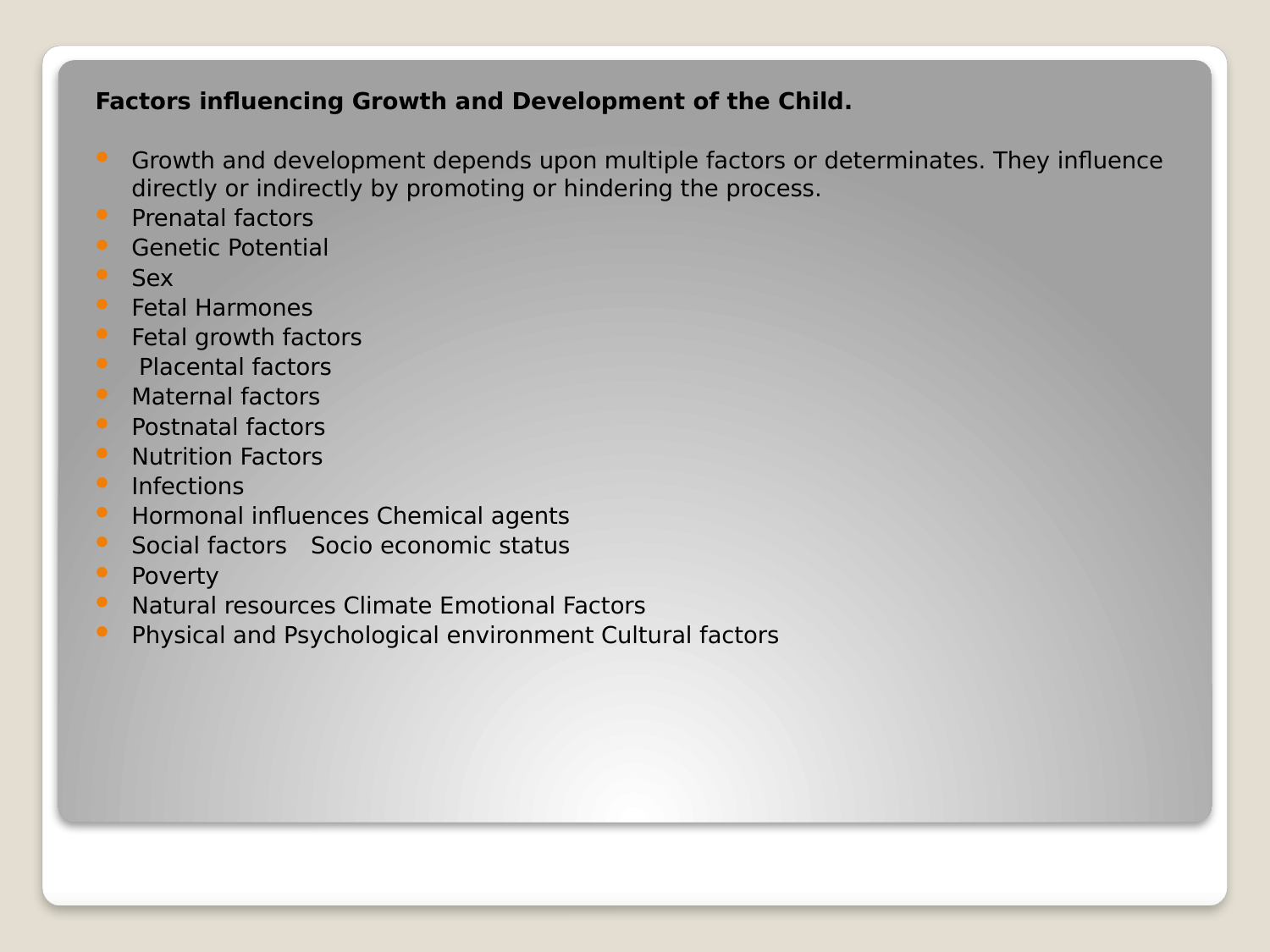

Factors influencing Growth and Development of the Child.

Growth and development depends upon multiple factors or determinates. They influence directly or indirectly by promoting or hindering the process.
Prenatal factors
Genetic Potential
Sex
Fetal Harmones
Fetal growth factors
 Placental factors
Maternal factors
Postnatal factors
Nutrition Factors
Infections
Hormonal influences Chemical agents
Social factors	Socio economic status
Poverty
Natural resources Climate Emotional Factors
Physical and Psychological environment Cultural factors